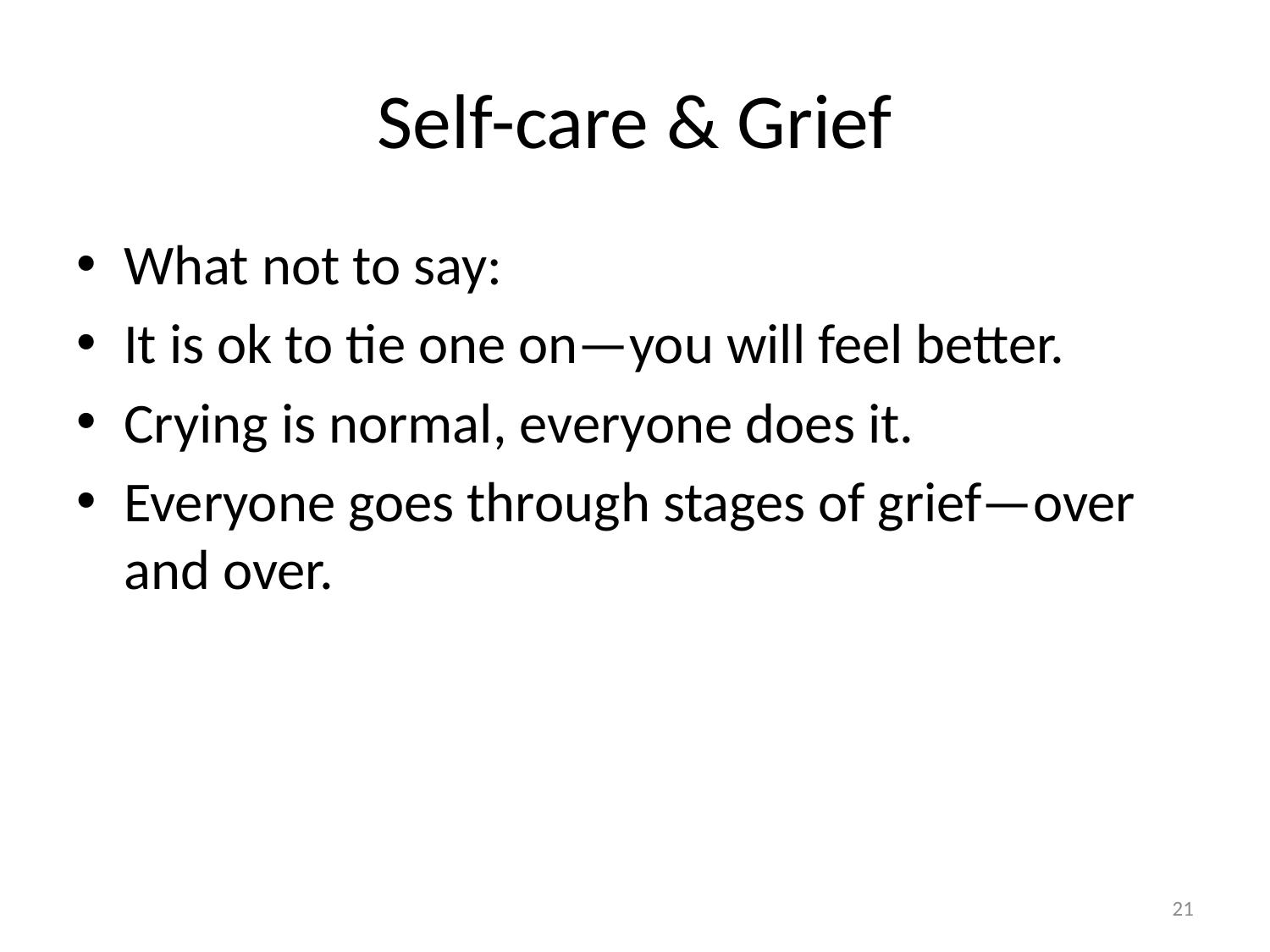

# Self-care & Grief
What not to say:
It is ok to tie one on—you will feel better.
Crying is normal, everyone does it.
Everyone goes through stages of grief—over and over.
21